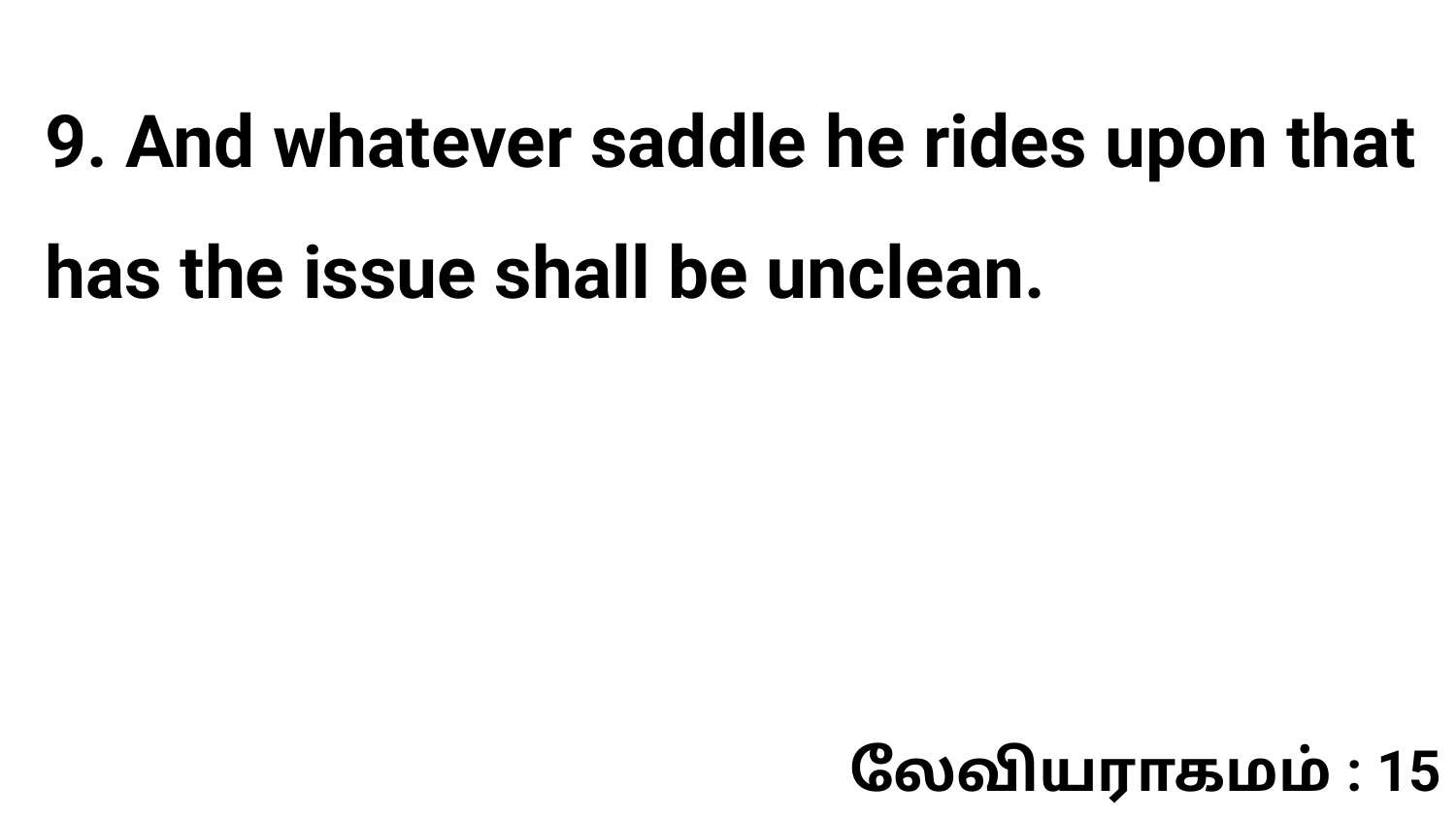

9. And whatever saddle he rides upon that has the issue shall be unclean.
லேவியராகமம் : 15